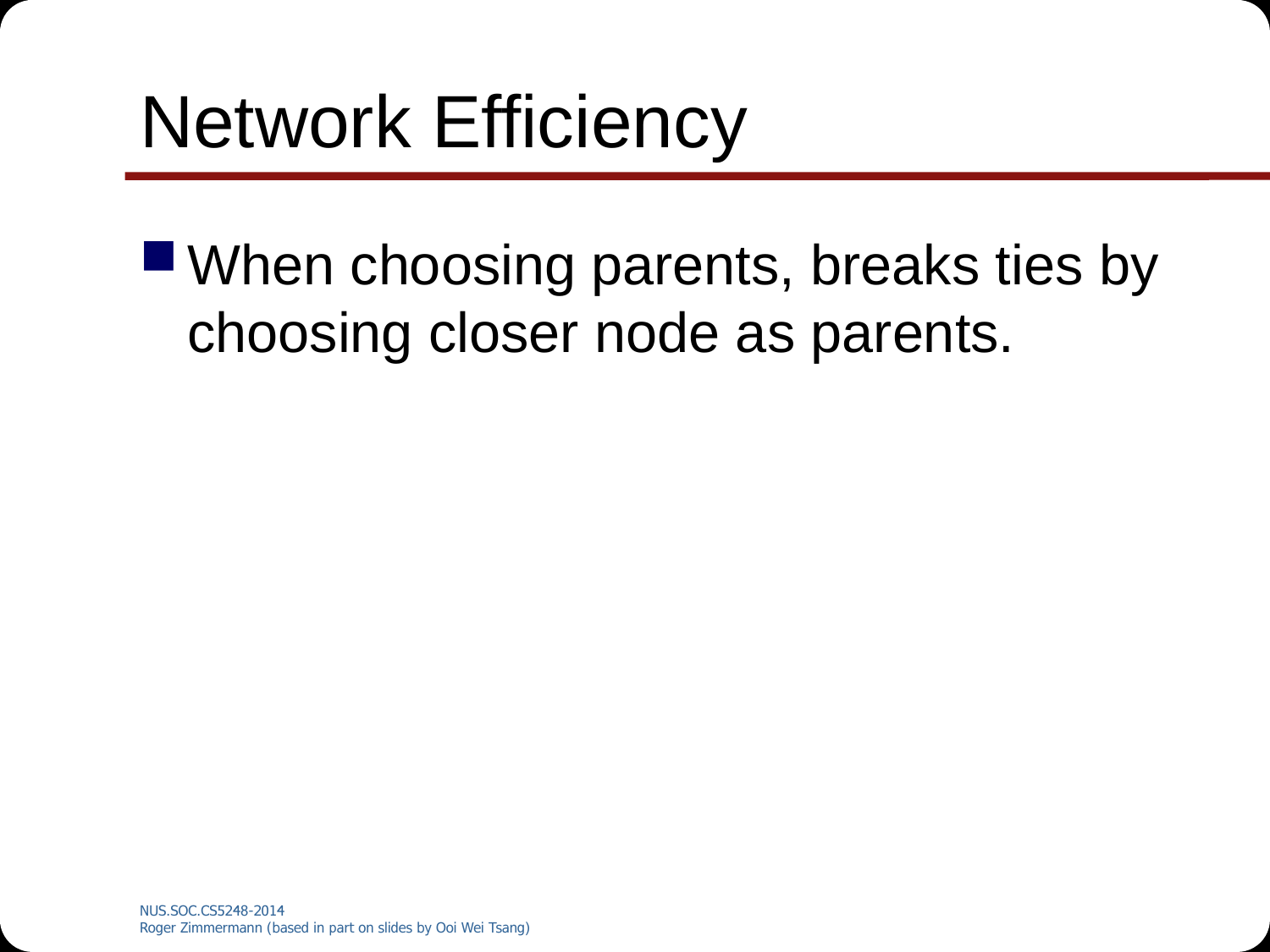

# Network Efficiency
When choosing parents, breaks ties by choosing closer node as parents.

NUS.SOC.CS5248-2014
Roger Zimmermann (based in part on slides by Ooi Wei Tsang)